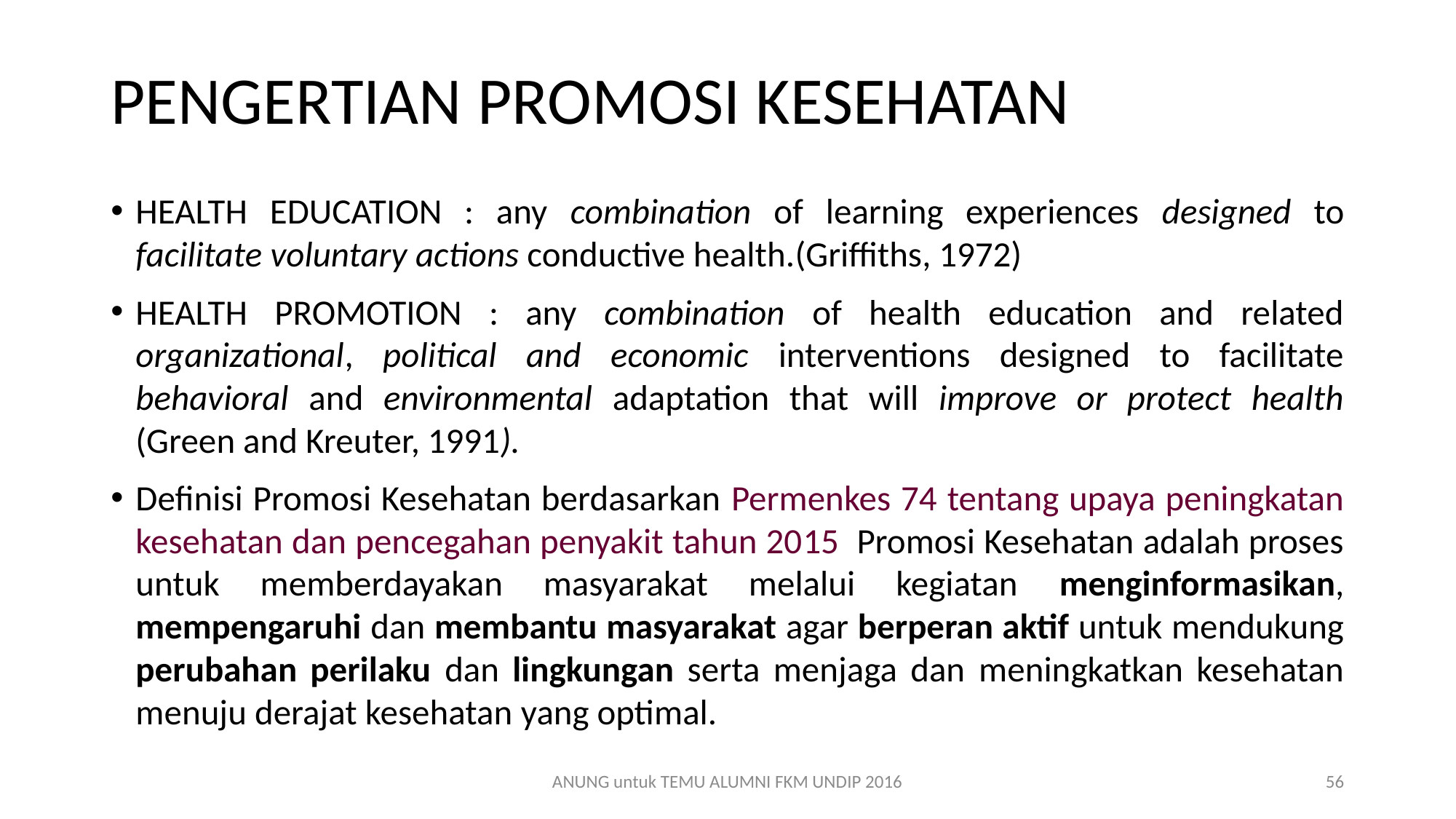

# PENGERTIAN PROMOSI KESEHATAN
HEALTH EDUCATION : any combination of learning experiences designed to facilitate voluntary actions conductive health.(Griffiths, 1972)
HEALTH PROMOTION : any combination of health education and related organizational, political and economic interventions designed to facilitate behavioral and environmental adaptation that will improve or protect health (Green and Kreuter, 1991).
Definisi Promosi Kesehatan berdasarkan Permenkes 74 tentang upaya peningkatan kesehatan dan pencegahan penyakit tahun 2015  Promosi Kesehatan adalah proses untuk memberdayakan masyarakat melalui kegiatan menginformasikan, mempengaruhi dan membantu masyarakat agar berperan aktif untuk mendukung perubahan perilaku dan lingkungan serta menjaga dan meningkatkan kesehatan menuju derajat kesehatan yang optimal.

ANUNG untuk TEMU ALUMNI FKM UNDIP 2016
56